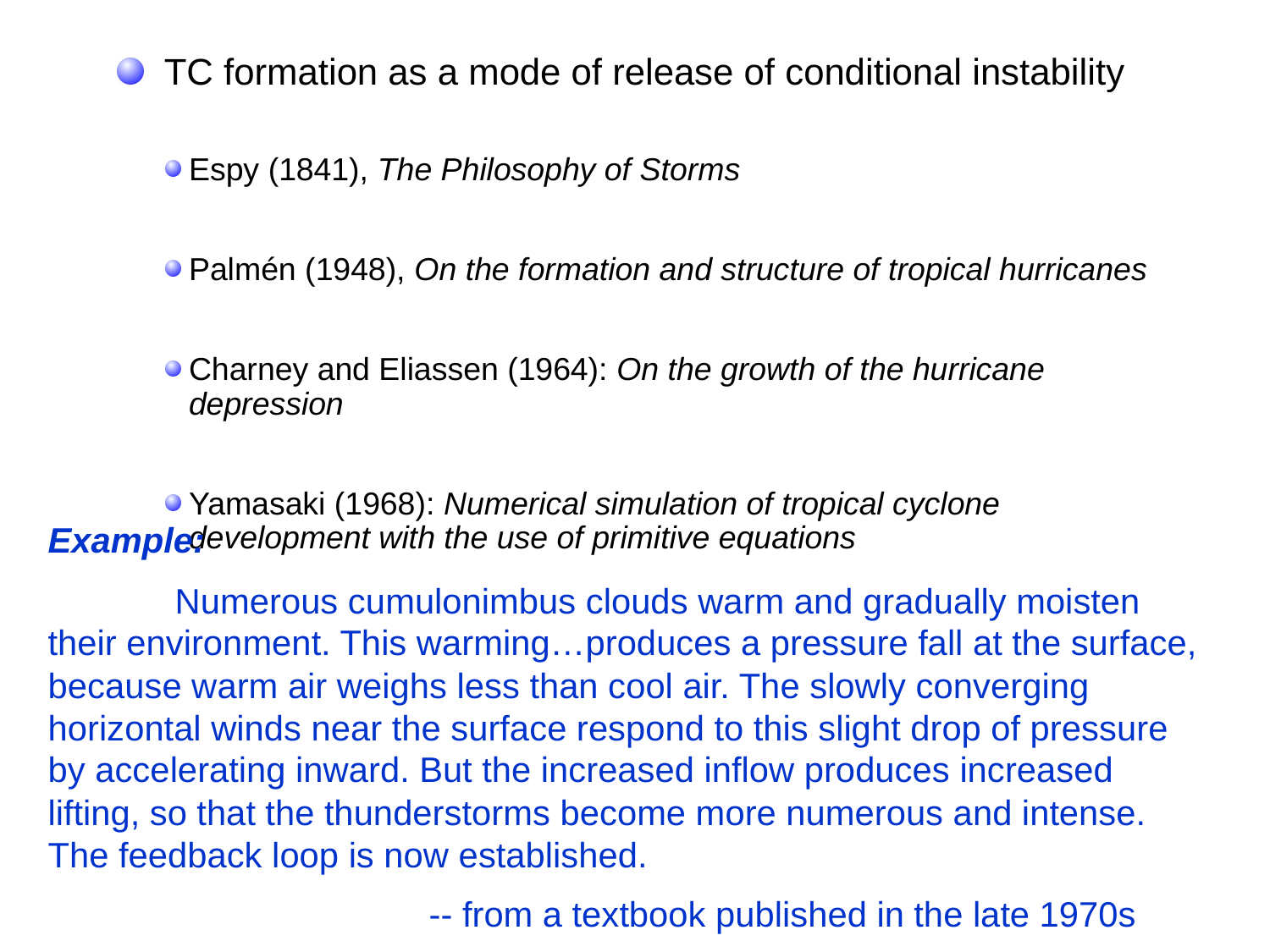

TC formation as a mode of release of conditional instability

Espy (1841), The Philosophy of Storms

Palmén (1948), On the formation and structure of tropical hurricanes

Charney and Eliassen (1964): On the growth of the hurricane 	depression

Yamasaki (1968): Numerical simulation of tropical cyclone 	development with the use of primitive equations

Example:
	Numerous cumulonimbus clouds warm and gradually moisten their environment. This warming…produces a pressure fall at the surface, because warm air weighs less than cool air. The slowly converging horizontal winds near the surface respond to this slight drop of pressure by accelerating inward. But the increased inflow produces increased lifting, so that the thunderstorms become more numerous and intense. The feedback loop is now established.
			-- from a textbook published in the late 1970s